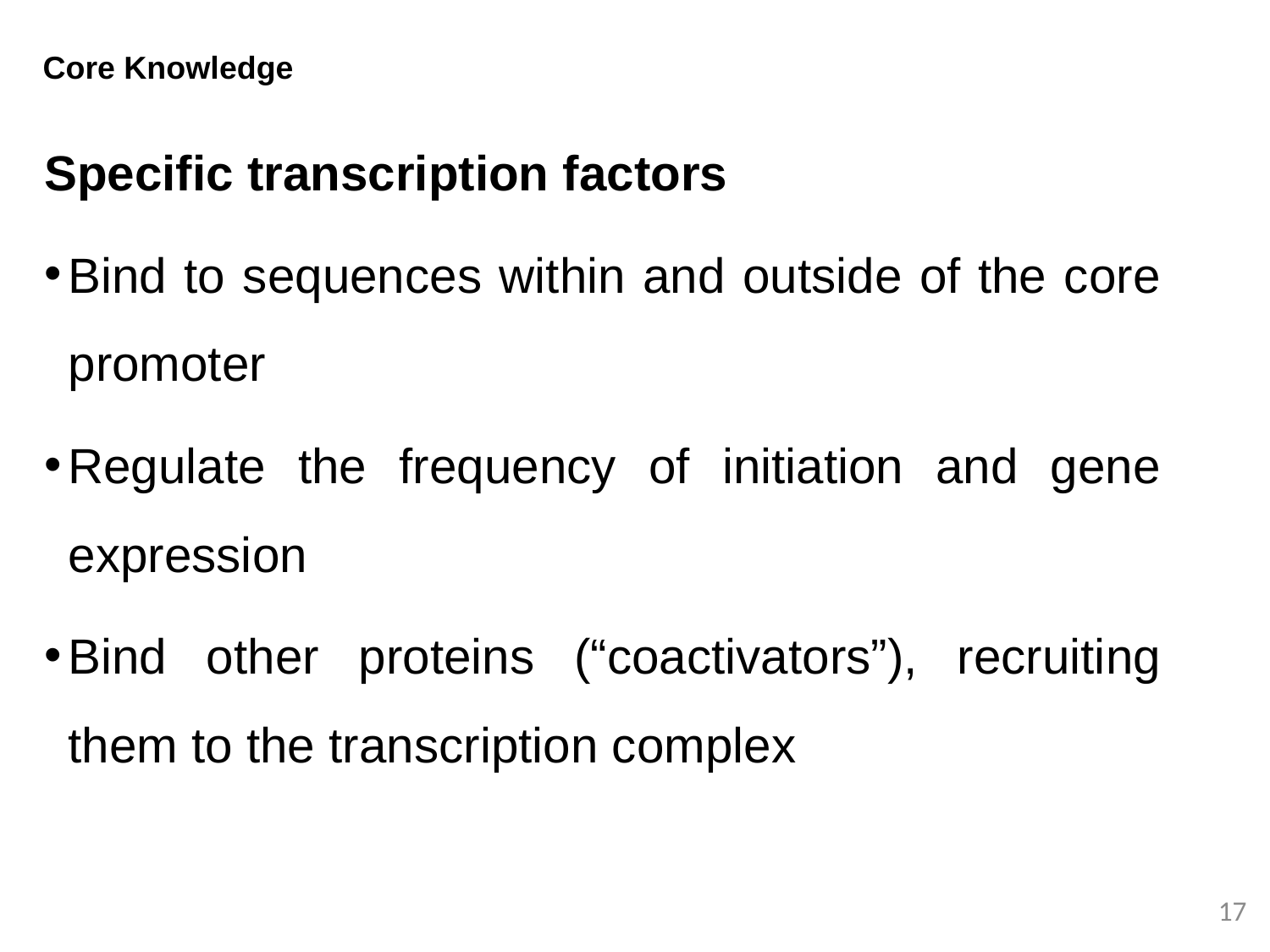

#
Core Knowledge
Specific transcription factors
Bind to sequences within and outside of the core promoter
Regulate the frequency of initiation and gene expression
Bind other proteins (“coactivators”), recruiting them to the transcription complex

17